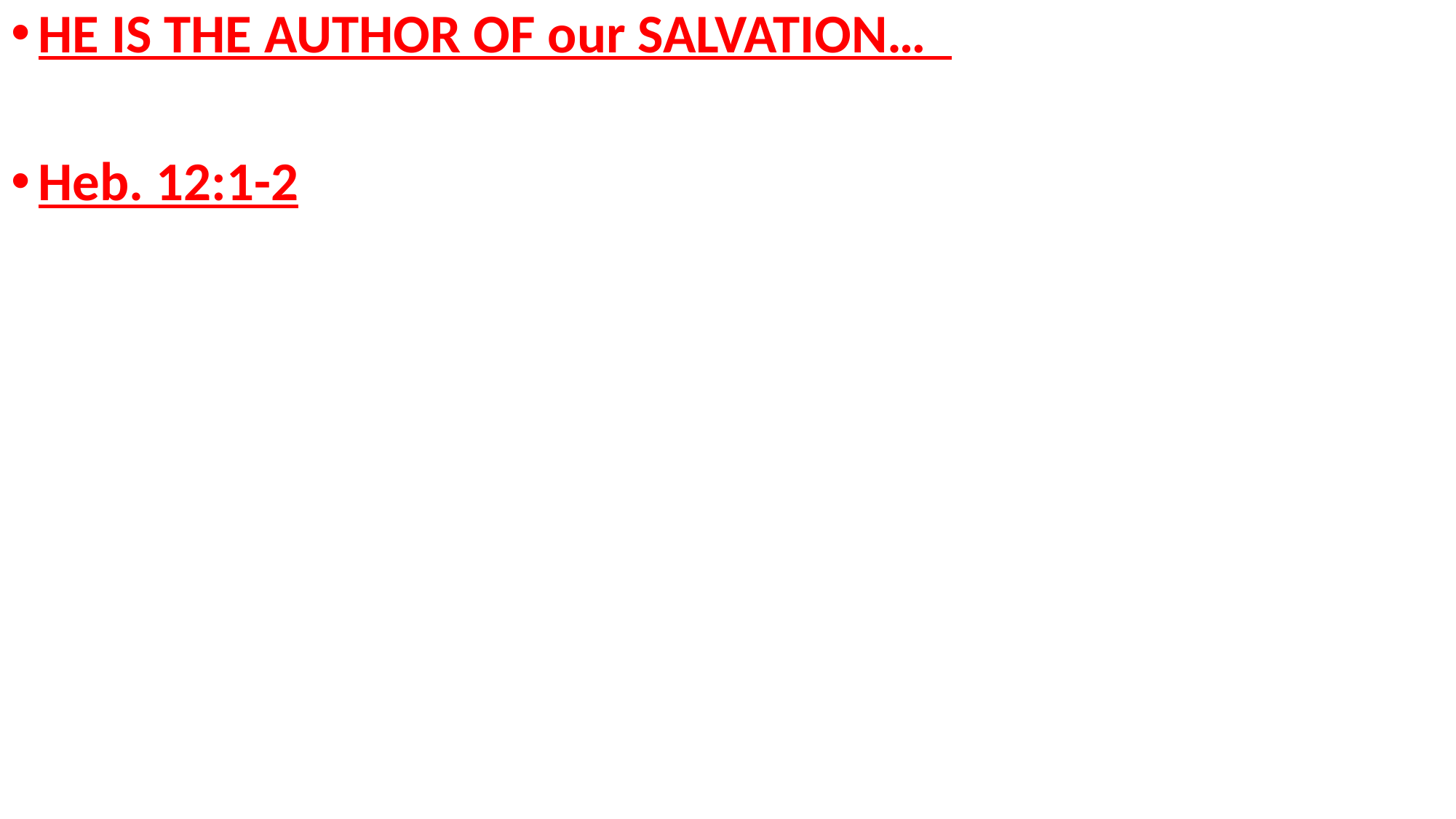

HE IS THE AUTHOR OF our SALVATION…

Heb. 12:1-2